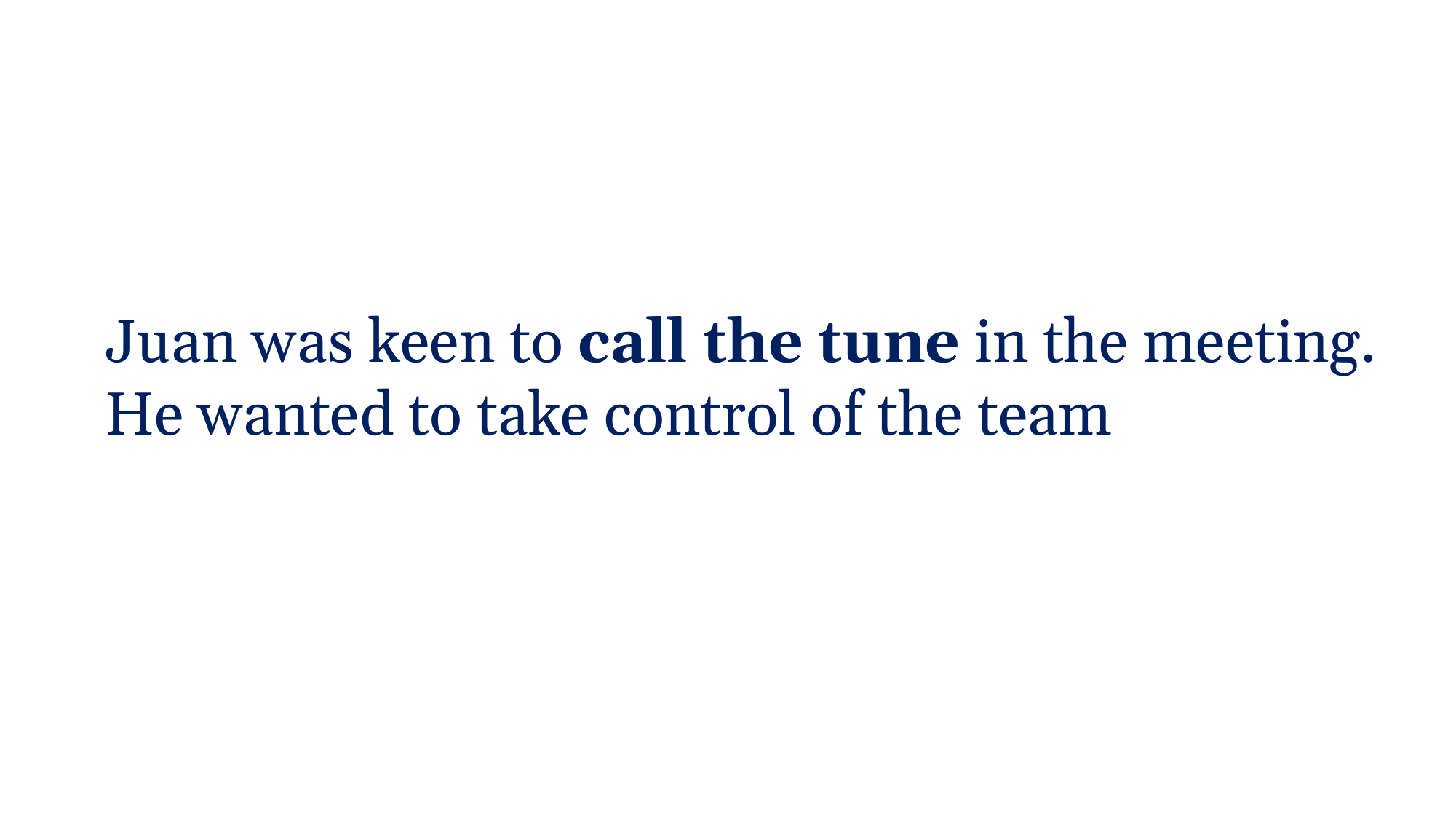

Juan was keen to call the tune in the meeting. He wanted to take control of the team